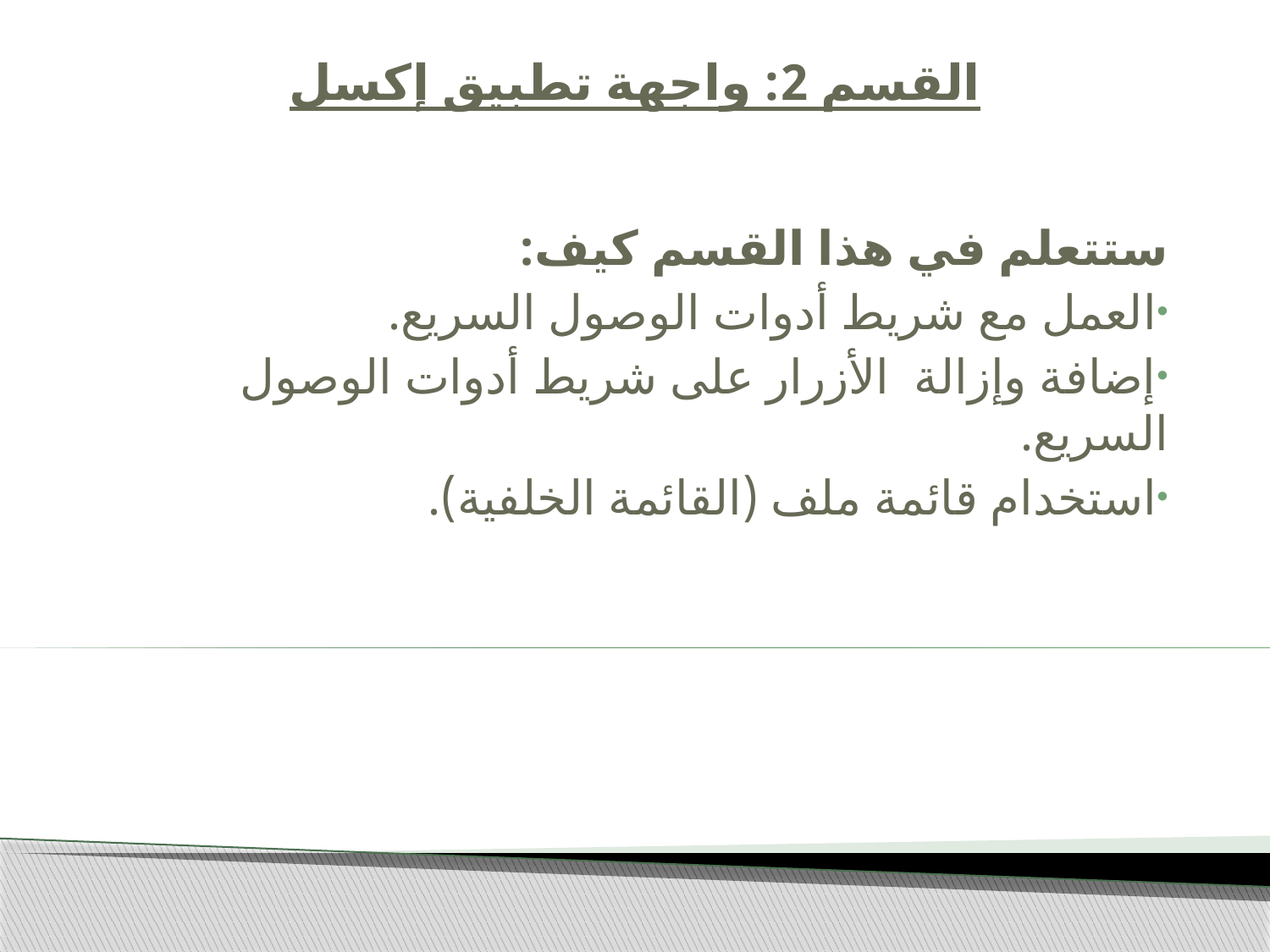

# القسم 2: واجهة تطبيق إكسل
ستتعلم في هذا القسم كيف:
العمل مع شريط أدوات الوصول السريع.
إضافة وإزالة  الأزرار على شريط أدوات الوصول السريع.
استخدام قائمة ملف (القائمة الخلفية).